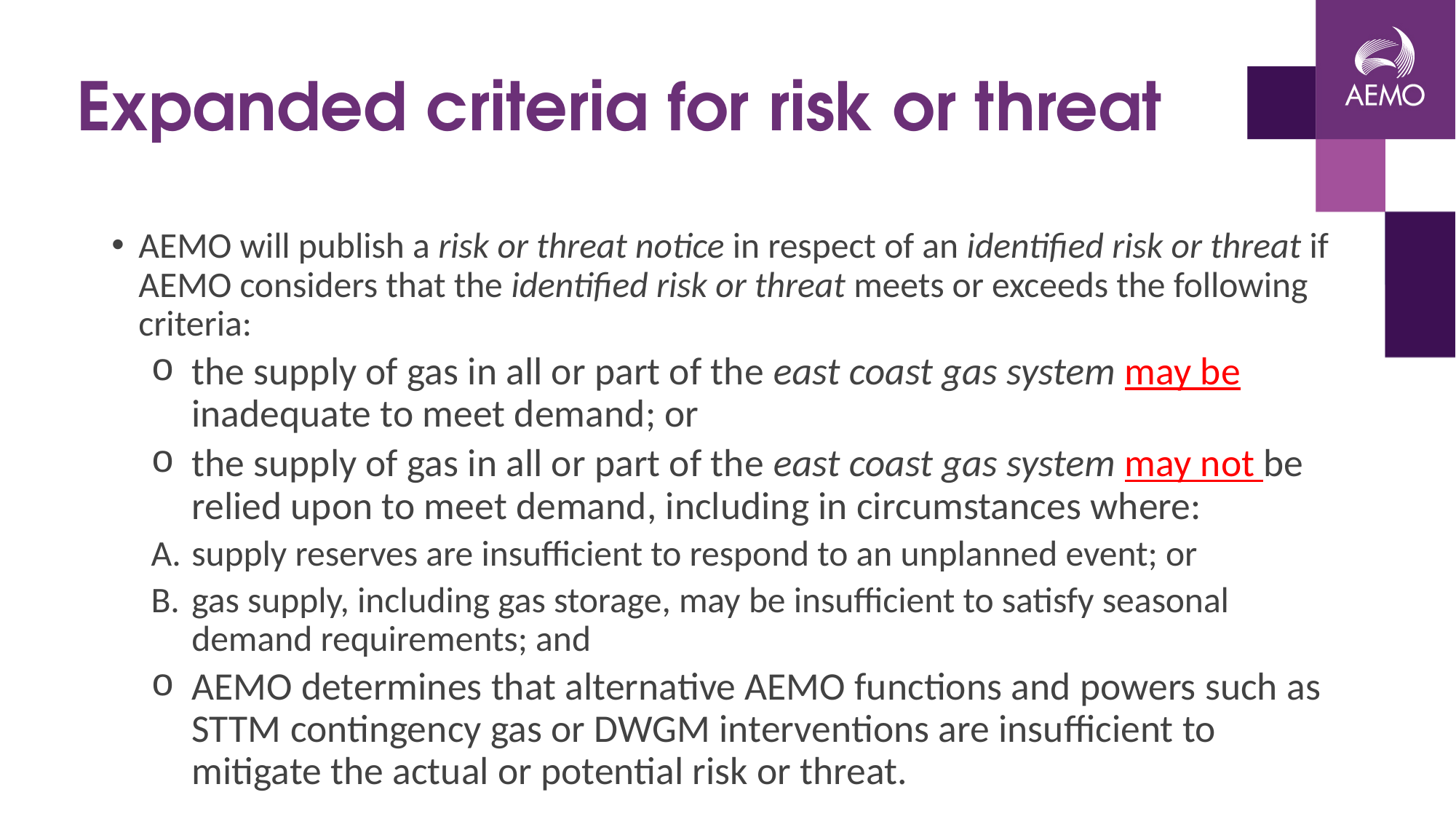

# Expanded criteria for risk or threat
AEMO will publish a risk or threat notice in respect of an identified risk or threat if AEMO considers that the identified risk or threat meets or exceeds the following criteria:
the supply of gas in all or part of the east coast gas system may be inadequate to meet demand; or
the supply of gas in all or part of the east coast gas system may not be relied upon to meet demand, including in circumstances where:
supply reserves are insufficient to respond to an unplanned event; or
gas supply, including gas storage, may be insufficient to satisfy seasonal demand requirements; and
AEMO determines that alternative AEMO functions and powers such as STTM contingency gas or DWGM interventions are insufficient to mitigate the actual or potential risk or threat.